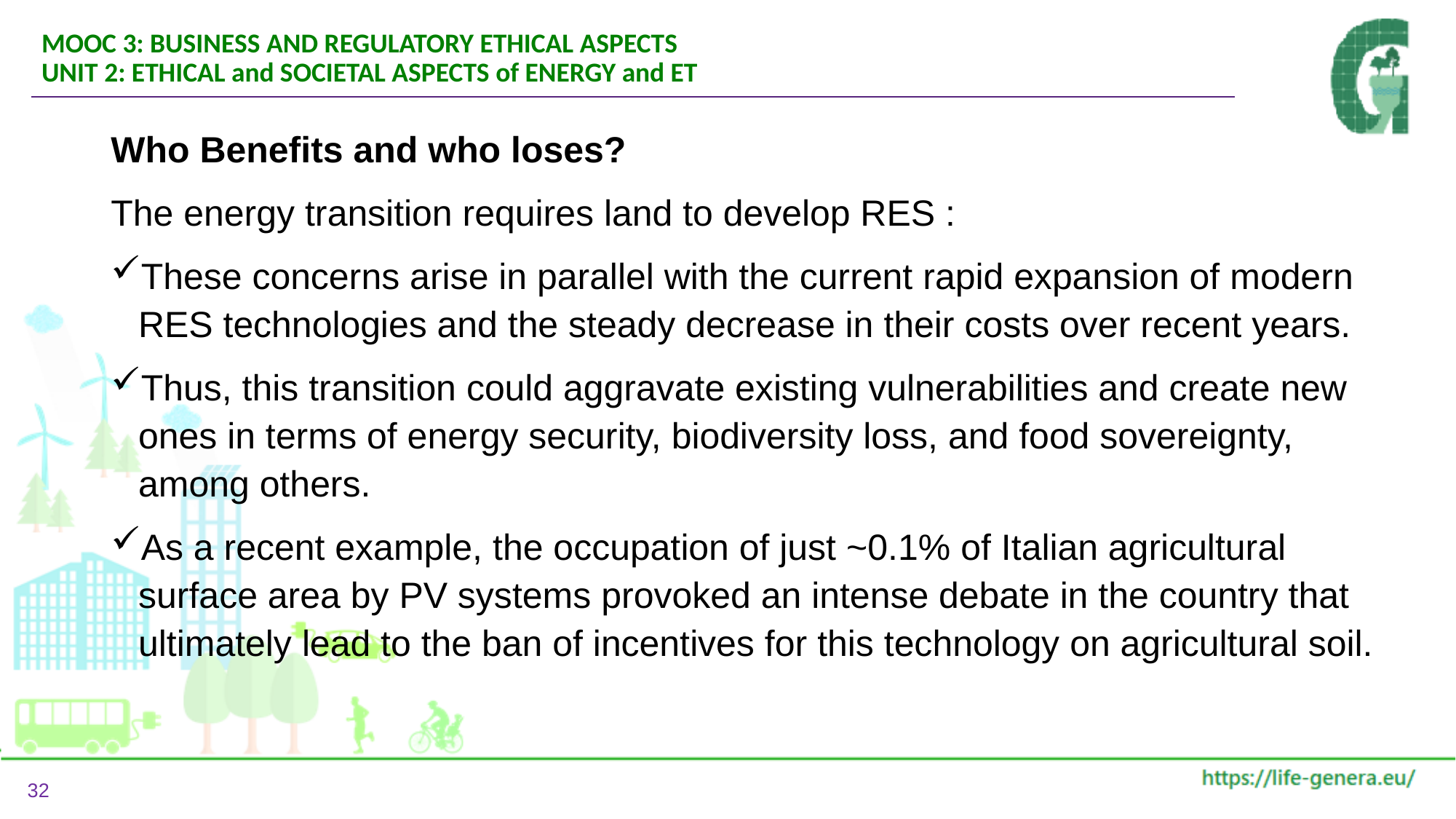

MOOC 3: BUSINESS AND REGULATORY ETHICAL ASPECTS
UNIT 2: ETHICAL and SOCIETAL ASPECTS of ENERGY and ET
Who Benefits and who loses?
The energy transition requires land to develop RES :
These concerns arise in parallel with the current rapid expansion of modern RES technologies and the steady decrease in their costs over recent years.
Thus, this transition could aggravate existing vulnerabilities and create new ones in terms of energy security, biodiversity loss, and food sovereignty, among others.
As a recent example, the occupation of just ~0.1% of Italian agricultural surface area by PV systems provoked an intense debate in the country that ultimately lead to the ban of incentives for this technology on agricultural soil.
32